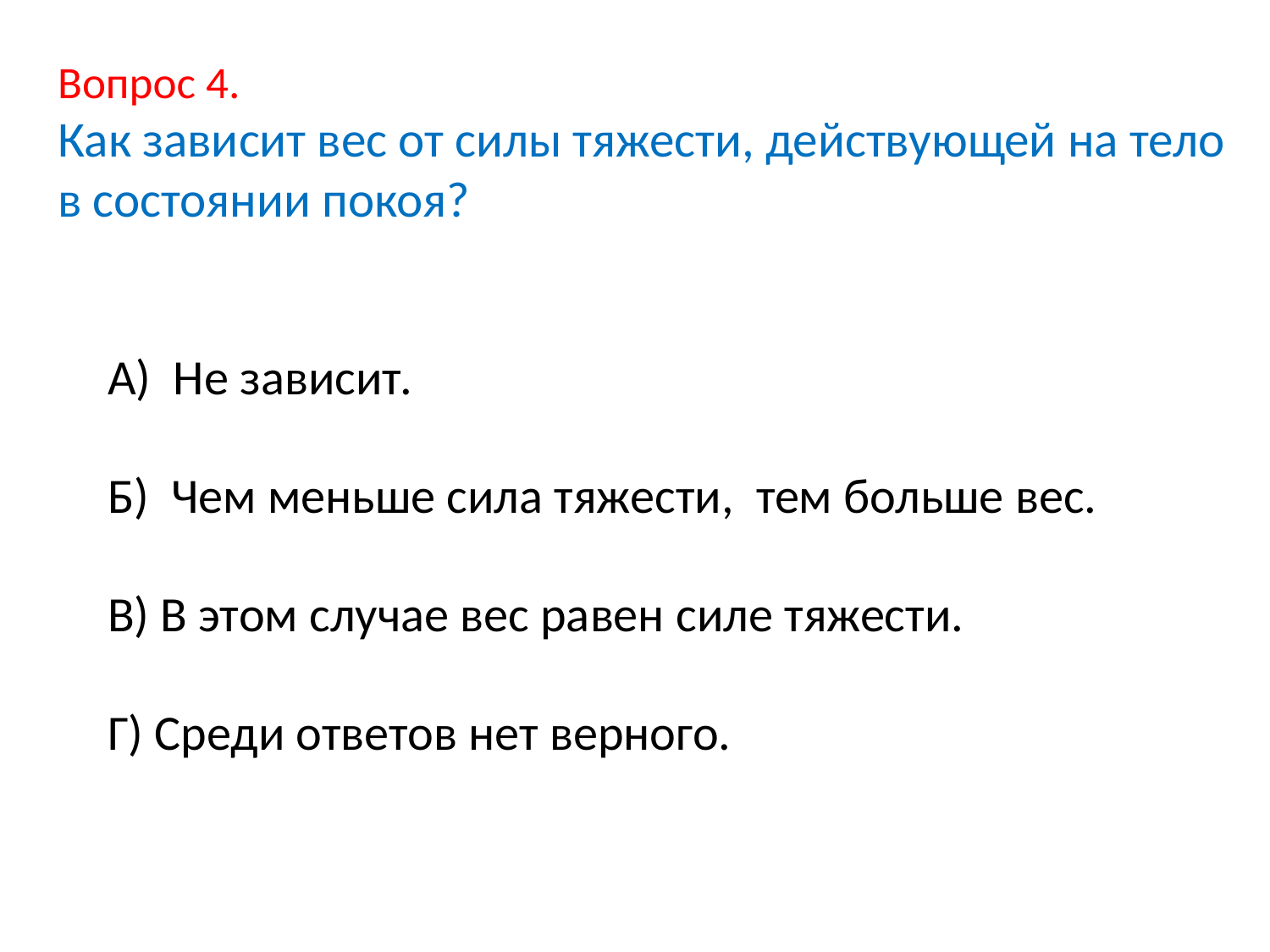

# Вопрос 4. Как зависит вес от силы тяжести, действующей на тело в состоянии покоя?
А)  Не зависит.

Б)  Чем меньше сила тяжести,  тем больше вес.

В) В этом случае вес равен силе тяжести.

Г) Среди ответов нет верного.